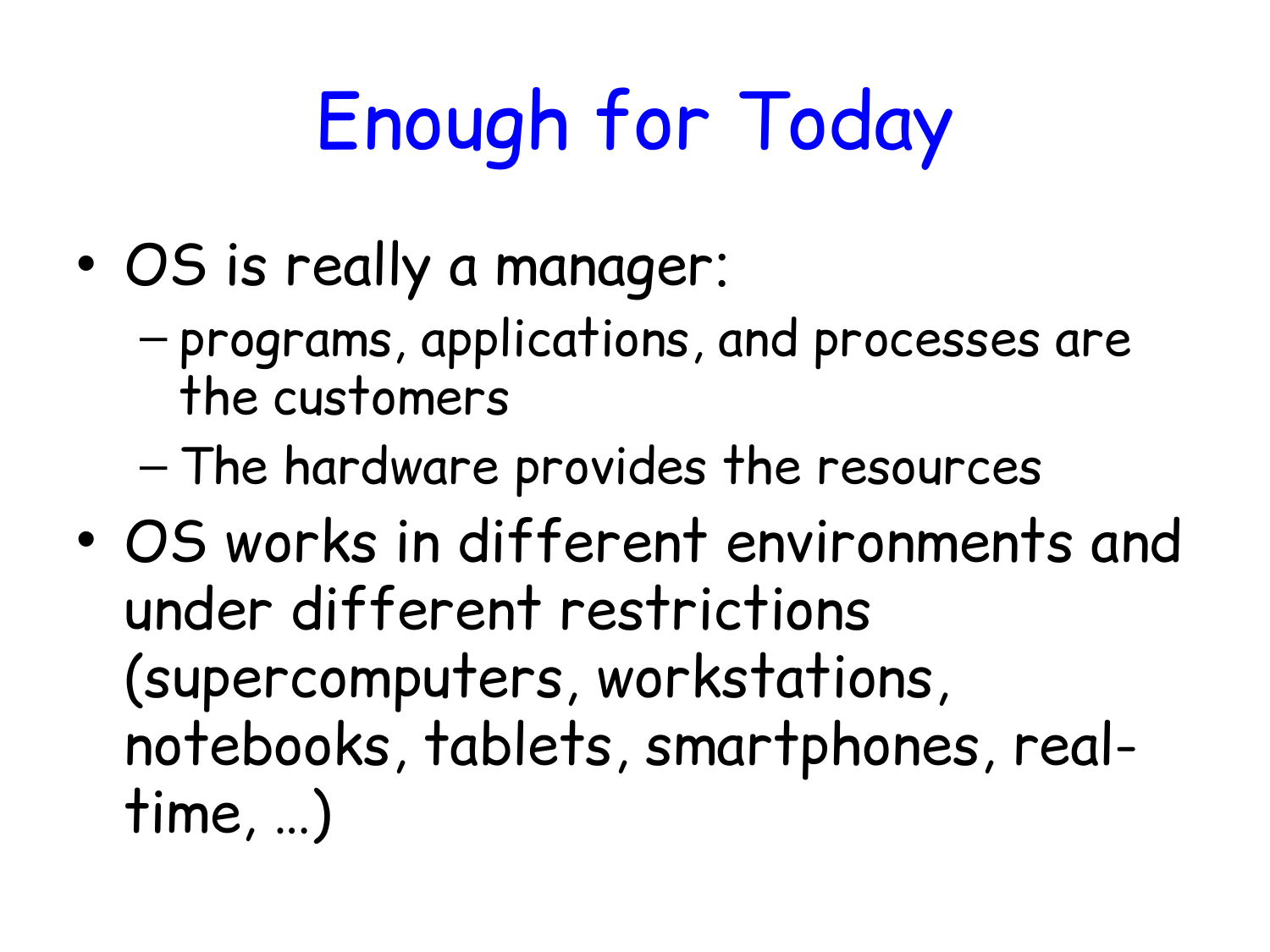

# Enough for Today
OS is really a manager:
programs, applications, and processes are the customers
The hardware provides the resources
OS works in different environments and under different restrictions (supercomputers, workstations, notebooks, tablets, smartphones, real-time, …)